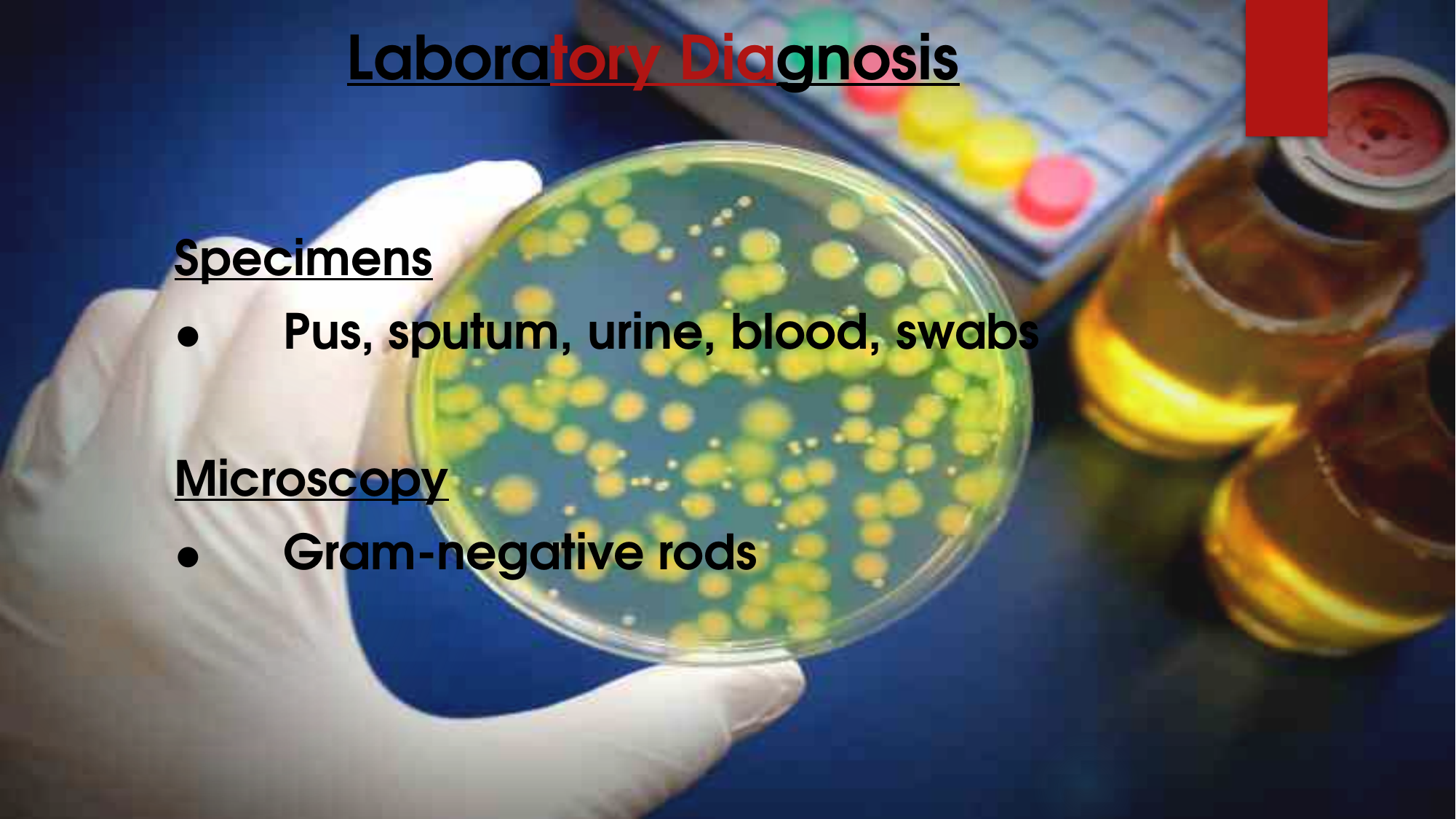

# Laboratory Diagnosis
Specimens
•	Pus, sputum, urine, blood, swabs

Microscopy
•	Gram-negative rods